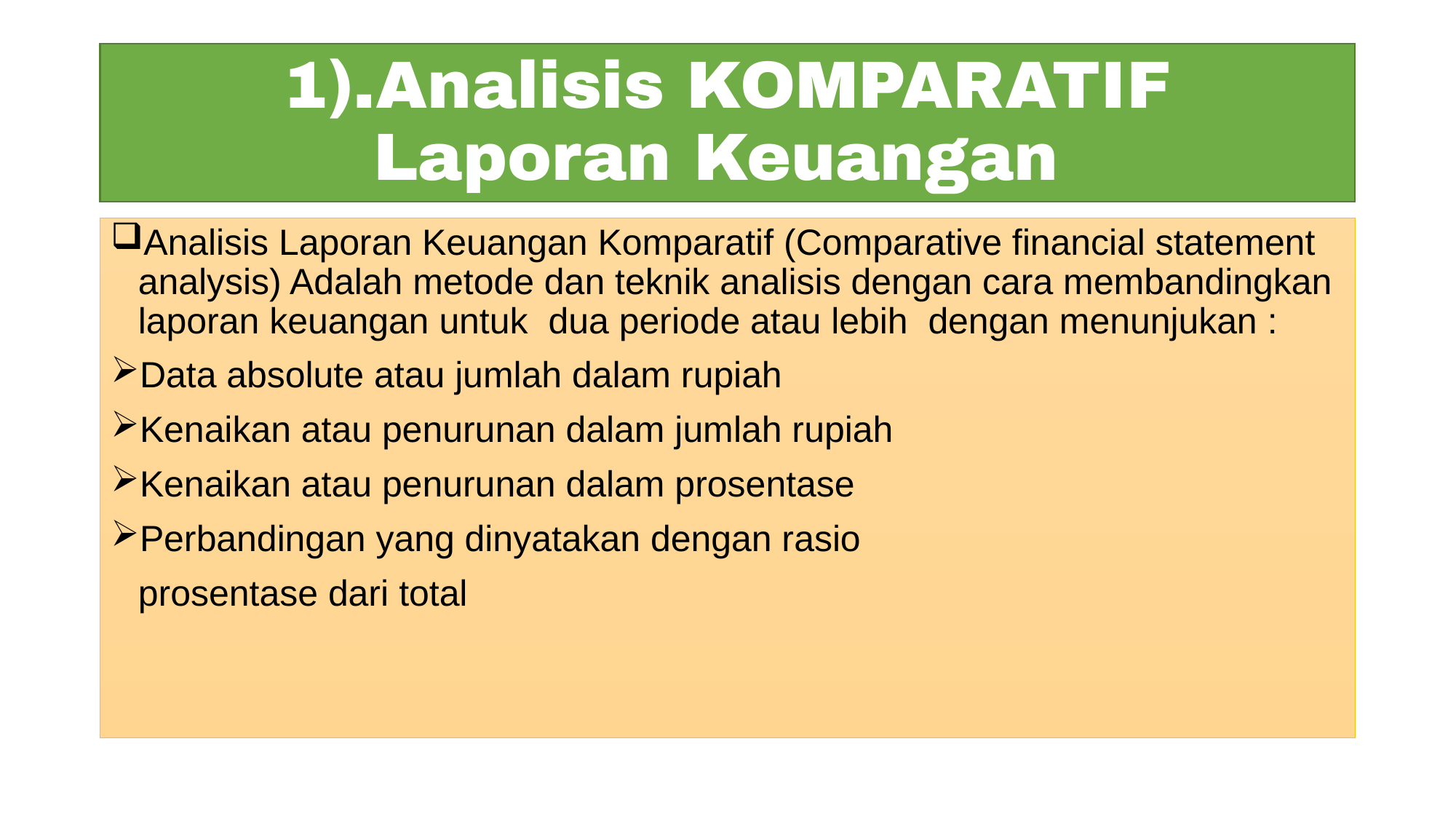

# 1).Analisis KOMPARATIF Laporan Keuangan
Analisis Laporan Keuangan Komparatif (Comparative financial statement analysis) Adalah metode dan teknik analisis dengan cara membandingkan laporan keuangan untuk  dua periode atau lebih  dengan menunjukan :
Data absolute atau jumlah dalam rupiah
Kenaikan atau penurunan dalam jumlah rupiah
Kenaikan atau penurunan dalam prosentase
Perbandingan yang dinyatakan dengan rasio
	prosentase dari total